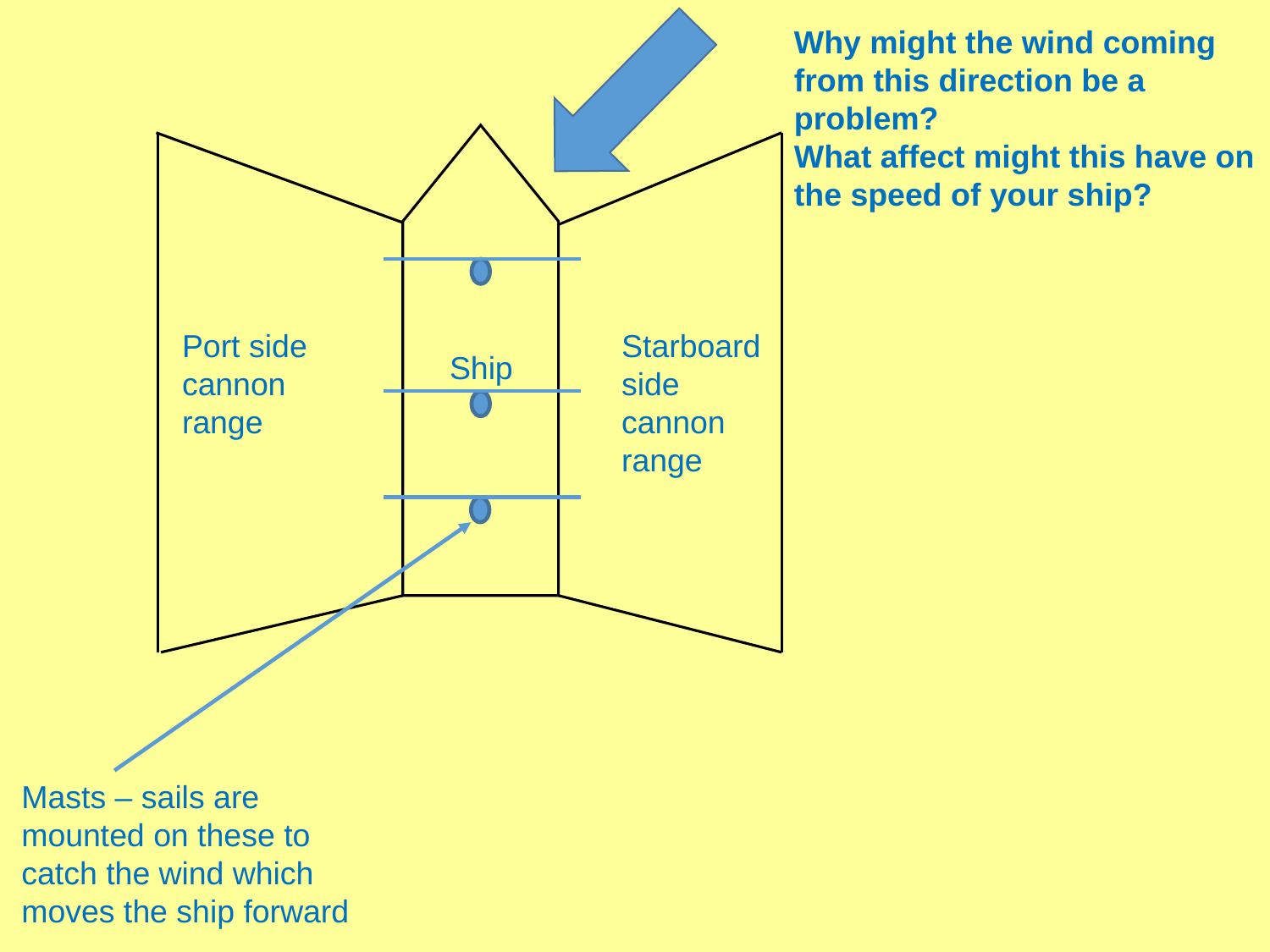

Why might the wind coming from this direction be a problem?
What affect might this have on the speed of your ship?

Starboard side cannon range
Port side cannon range
Ship

Masts – sails are mounted on these to catch the wind which moves the ship forward